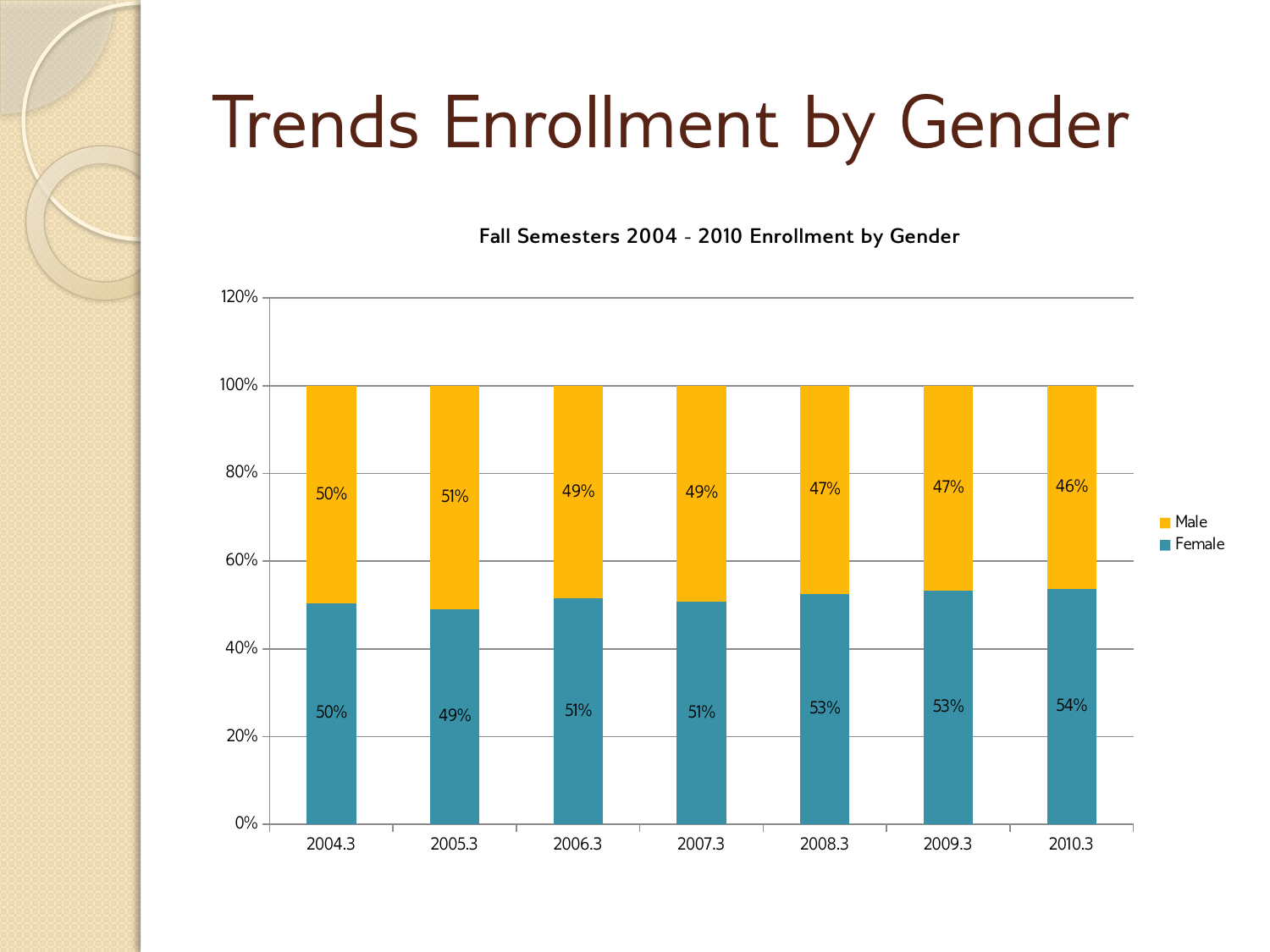

# Trends Enrollment by Gender

### Chart: Fall Semesters 2004 - 2010 Enrollment by Gender

| Category | Female | Male |
|---|---|---|
| 2004.3 | 0.504080118694362 | 0.4959198813056387 |
| 2005.3 | 0.49096258932324593 | 0.5090374106767549 |
| 2006.3 | 0.514524472741743 | 0.48547552725825766 |
| 2007.3 | 0.5076077768385466 | 0.4923922231614544 |
| 2008.3 | 0.5258655804480652 | 0.47413441955193475 |
| 2009.3 | 0.5337200870195804 | 0.4662799129804208 |
| 2010.3 | 0.5364949981474615 | 0.46350500185253796 |